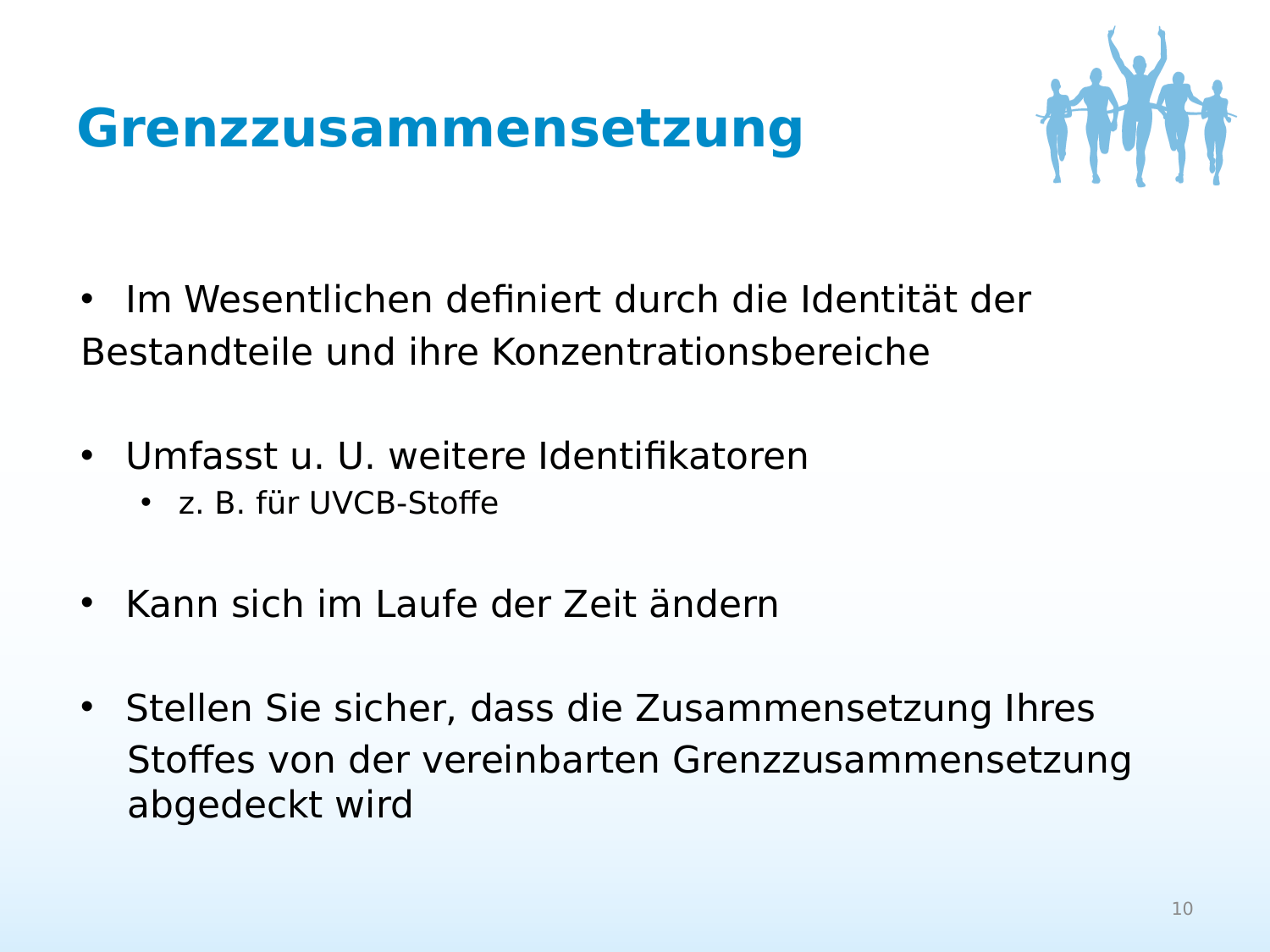

# Grenzzusammensetzung
Im Wesentlichen definiert durch die Identität der
Bestandteile und ihre Konzentrationsbereiche

Umfasst u. U. weitere Identifikatoren
z. B. für UVCB-Stoffe

Kann sich im Laufe der Zeit ändern

Stellen Sie sicher, dass die Zusammensetzung Ihres
Stoffes von der vereinbarten Grenzzusammensetzung abgedeckt wird
10